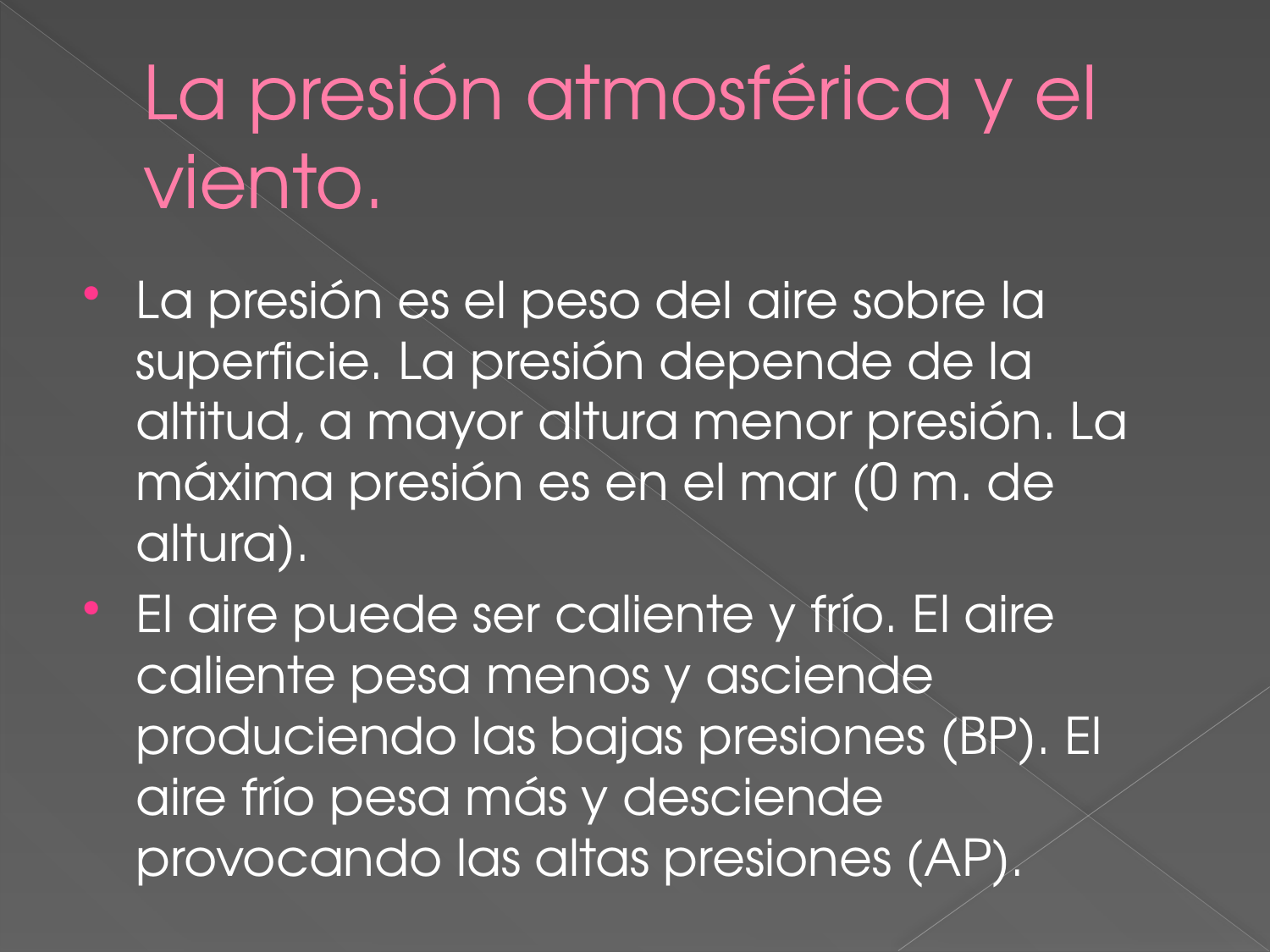

# La presión atmosférica y el viento.
La presión es el peso del aire sobre la superficie. La presión depende de la altitud, a mayor altura menor presión. La máxima presión es en el mar (0 m. de altura).
El aire puede ser caliente y frío. El aire caliente pesa menos y asciende produciendo las bajas presiones (BP). El aire frío pesa más y desciende provocando las altas presiones (AP).